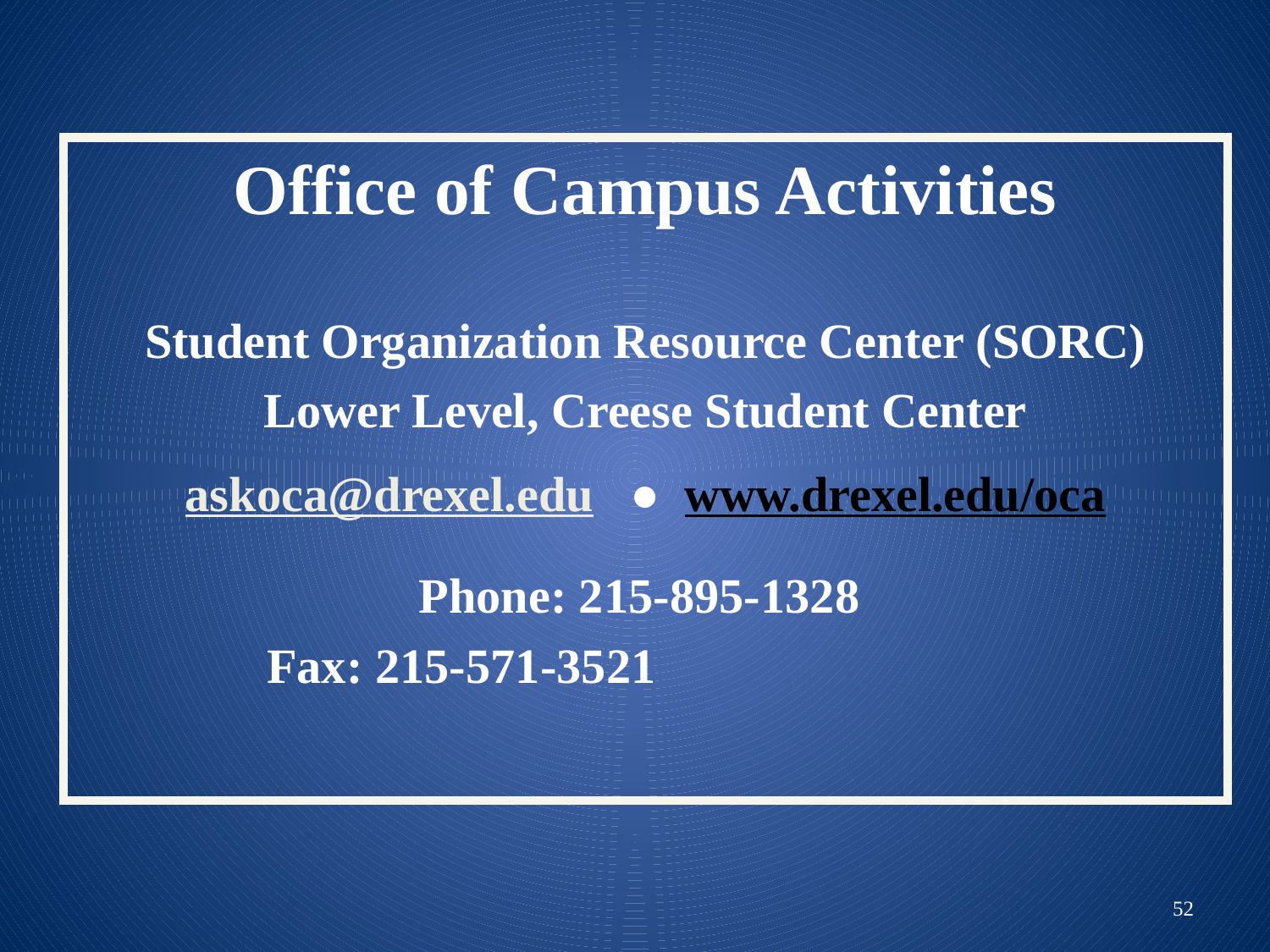

Office of Campus Activities

Student Organization Resource Center (SORC)
Lower Level, Creese Student Center
askoca@drexel.edu   ●  www.drexel.edu/oca

Phone: 215-895-1328
Fax: 215-571-3521

52